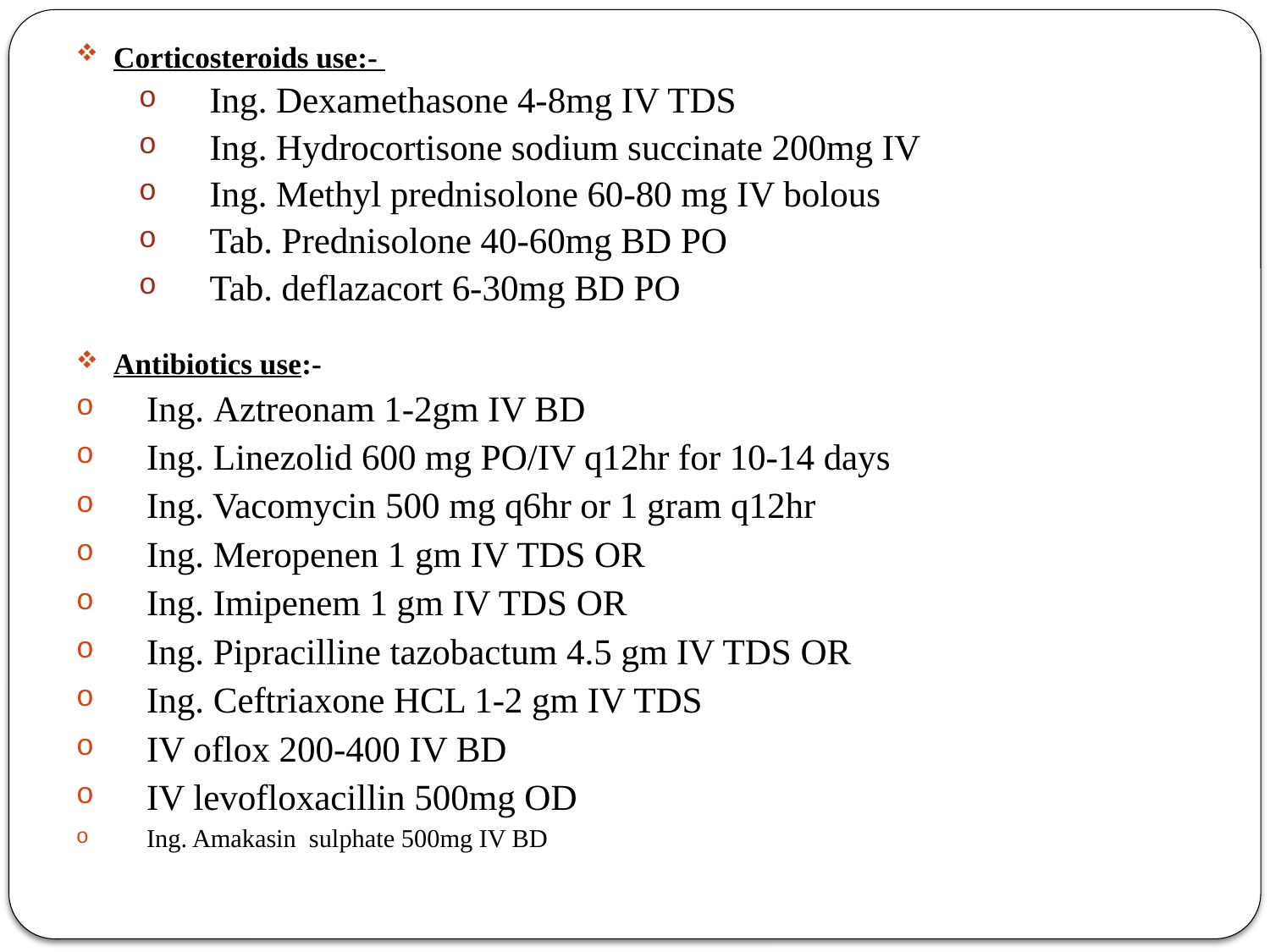

Corticosteroids use:-
Ing. Dexamethasone 4-8mg IV TDS
Ing. Hydrocortisone sodium succinate 200mg IV
Ing. Methyl prednisolone 60-80 mg IV bolous
Tab. Prednisolone 40-60mg BD PO
Tab. deflazacort 6-30mg BD PO

Antibiotics use:-
Ing. Aztreonam 1-2gm IV BD
Ing. Linezolid 600 mg PO/IV q12hr for 10-14 days
Ing. Vacomycin 500 mg q6hr or 1 gram q12hr
Ing. Meropenen 1 gm IV TDS OR
Ing. Imipenem 1 gm IV TDS OR
Ing. Pipracilline tazobactum 4.5 gm IV TDS OR
Ing. Ceftriaxone HCL 1-2 gm IV TDS
IV oflox 200-400 IV BD
IV levofloxacillin 500mg OD
Ing. Amakasin  sulphate 500mg IV BD